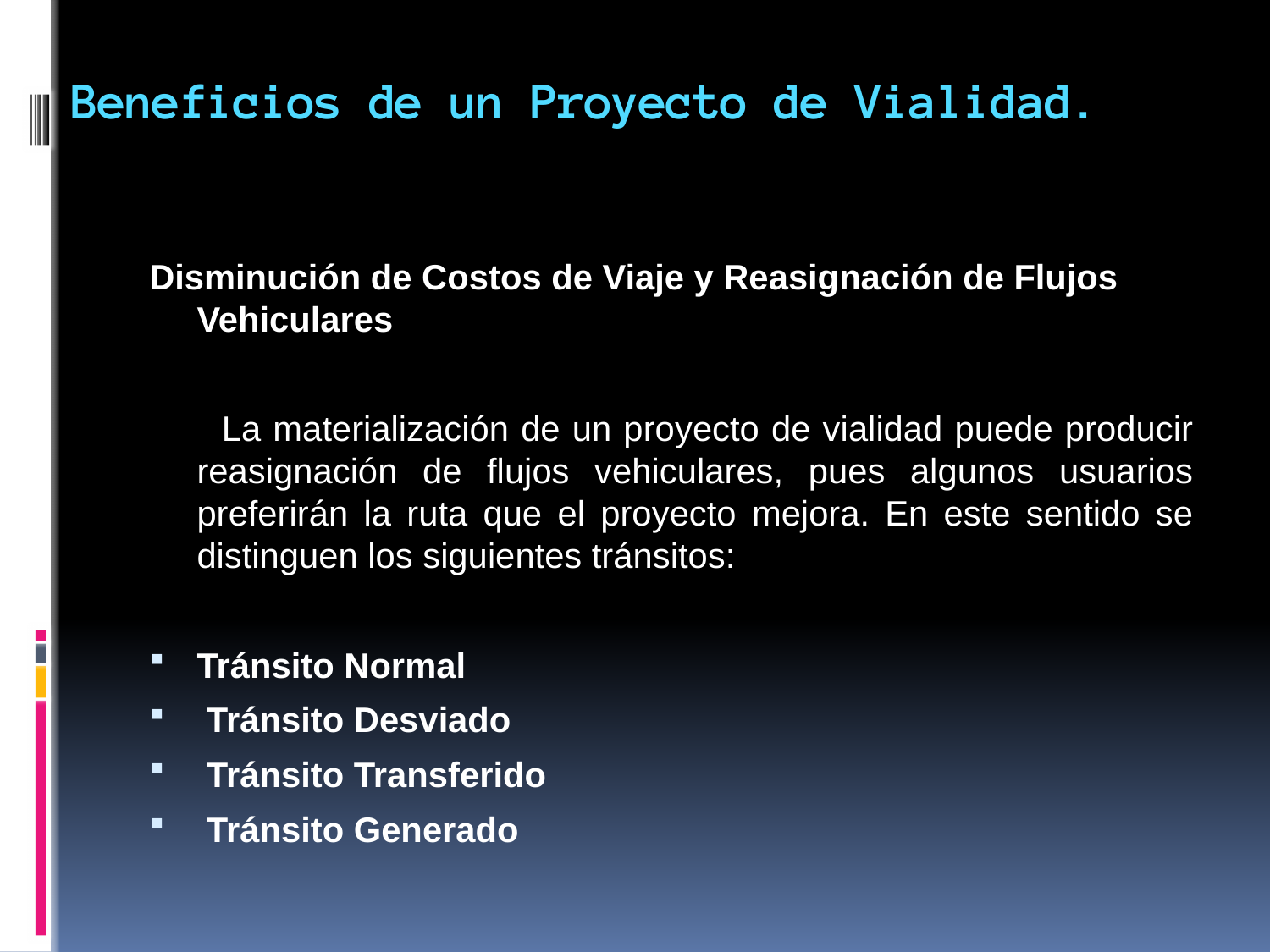

# Beneficios de un Proyecto de Vialidad.
Disminución de Costos de Viaje y Reasignación de Flujos Vehiculares

      La materialización de un proyecto de vialidad puede producir reasignación de flujos vehiculares, pues algunos usuarios preferirán la ruta que el proyecto mejora. En este sentido se distinguen los siguientes tránsitos:

Tránsito Normal
 Tránsito Desviado
 Tránsito Transferido
 Tránsito Generado